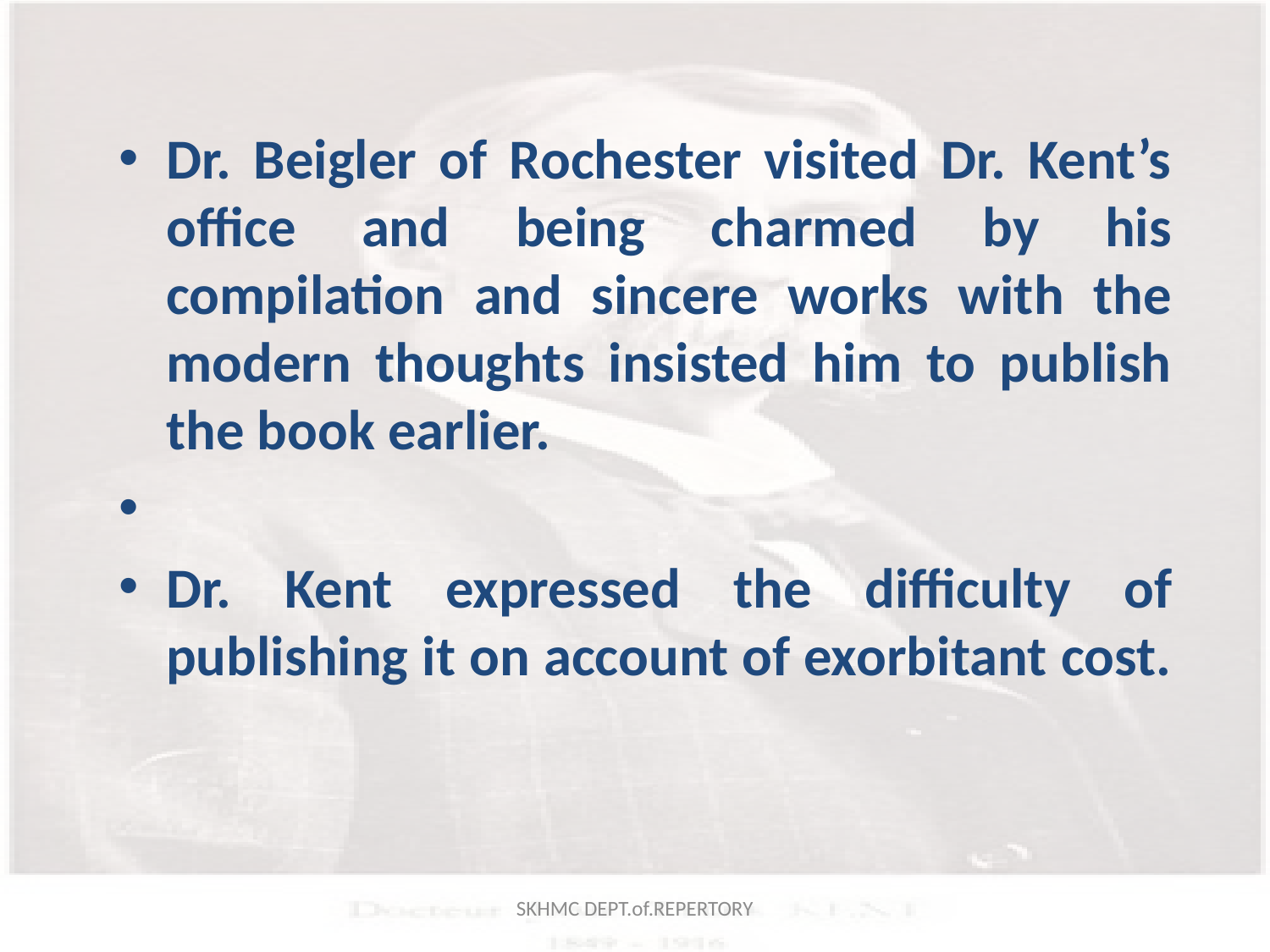

Dr. Beigler of Rochester visited Dr. Kent’s office and being charmed by his compilation and sincere works with the modern thoughts insisted him to publish the book earlier.

Dr. Kent expressed the difficulty of publishing it on account of exorbitant cost.
SKHMC DEPT.of.REPERTORY